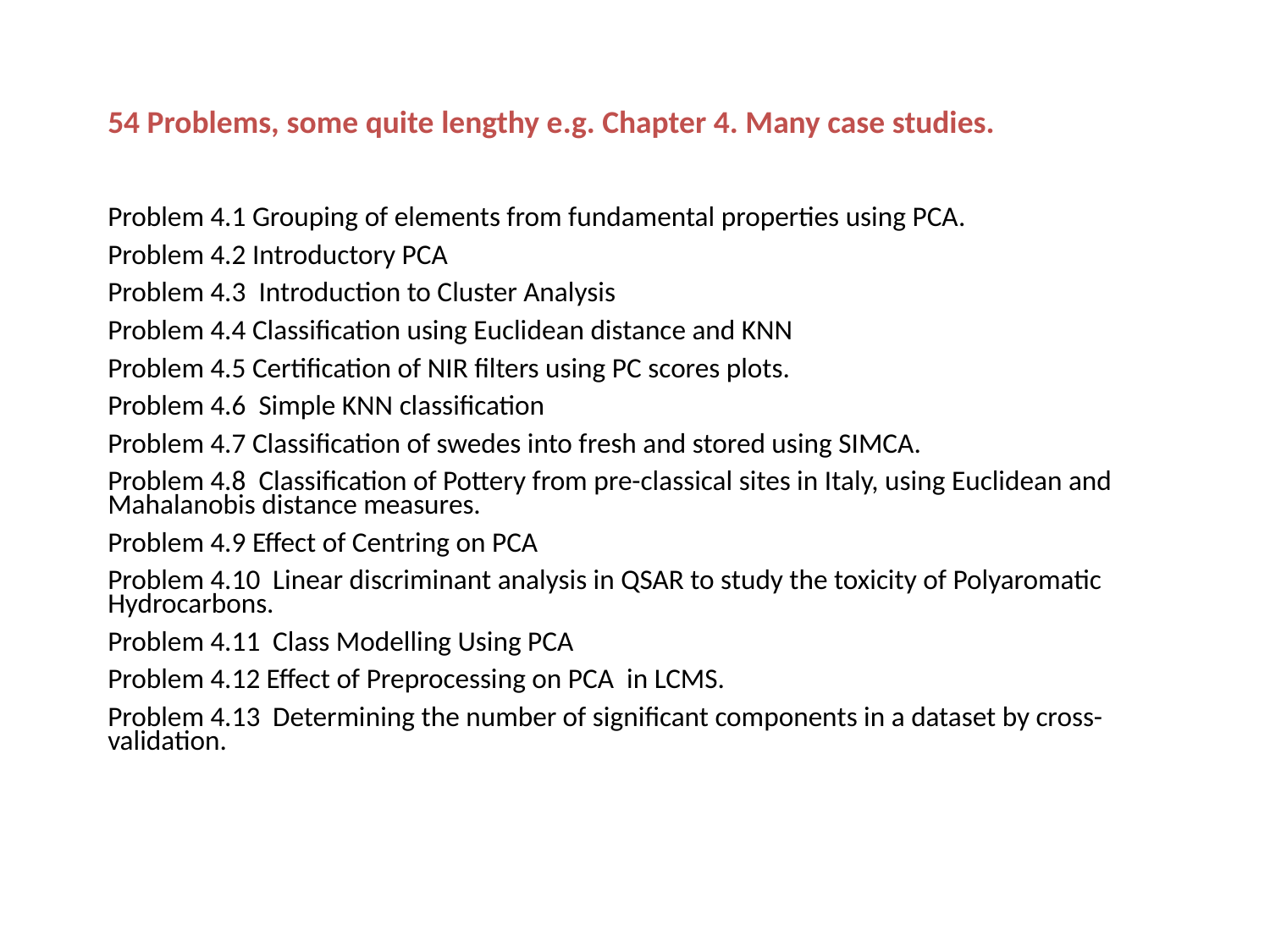

54 Problems, some quite lengthy e.g. Chapter 4. Many case studies.

Problem 4.1 Grouping of elements from fundamental properties using PCA.
Problem 4.2 Introductory PCA
Problem 4.3  Introduction to Cluster Analysis
Problem 4.4 Classification using Euclidean distance and KNN
Problem 4.5 Certification of NIR filters using PC scores plots.
Problem 4.6  Simple KNN classification
Problem 4.7 Classification of swedes into fresh and stored using SIMCA.
Problem 4.8  Classification of Pottery from pre-classical sites in Italy, using Euclidean and Mahalanobis distance measures.
Problem 4.9 Effect of Centring on PCA
Problem 4.10  Linear discriminant analysis in QSAR to study the toxicity of Polyaromatic Hydrocarbons.
Problem 4.11  Class Modelling Using PCA
Problem 4.12 Effect of Preprocessing on PCA  in LCMS.
Problem 4.13  Determining the number of significant components in a dataset by cross-validation.